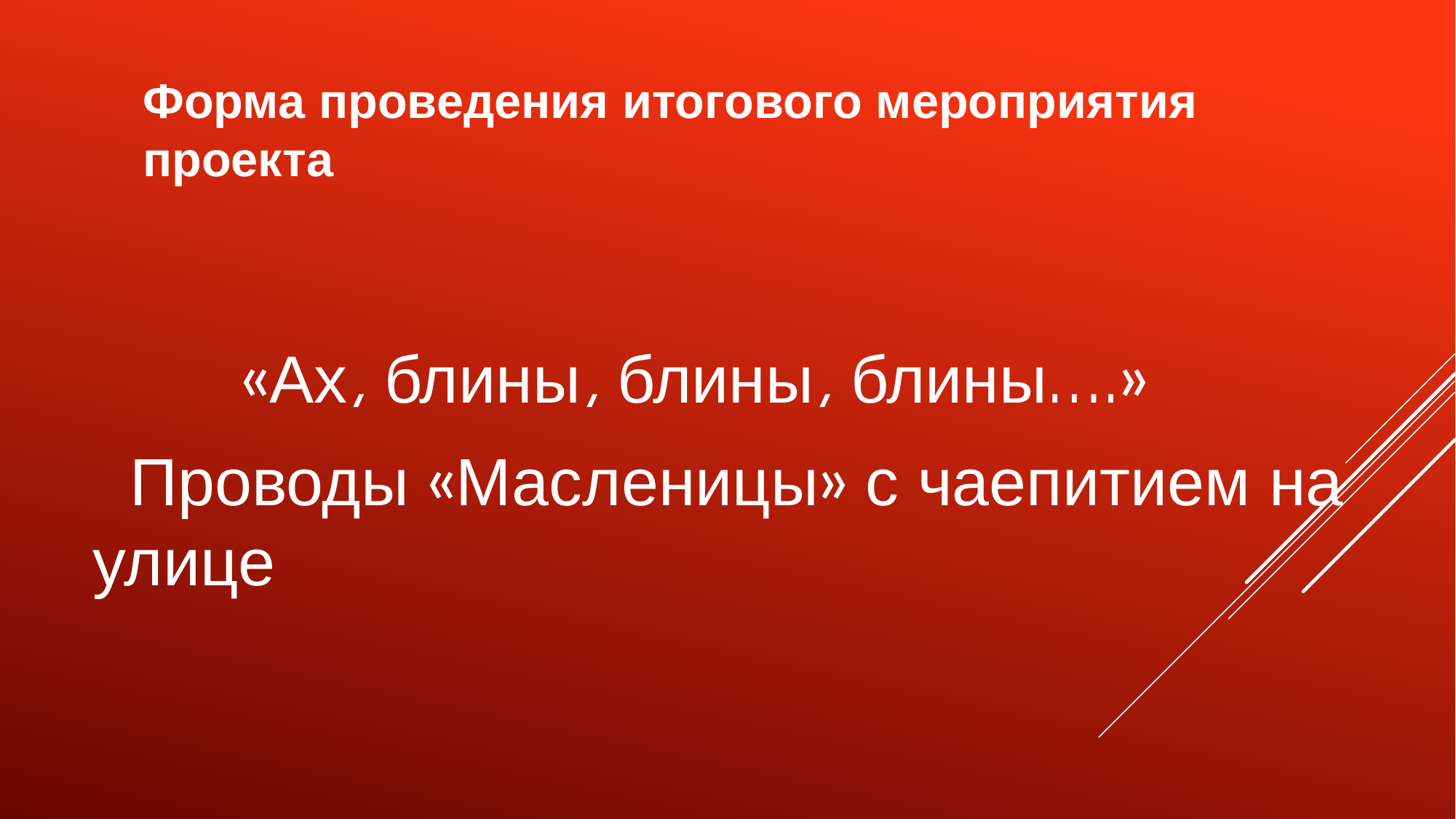

Форма проведения итогового мероприятия             проекта
        «Ах, блины, блины, блины….»
  Проводы «Масленицы» с чаепитием на улице